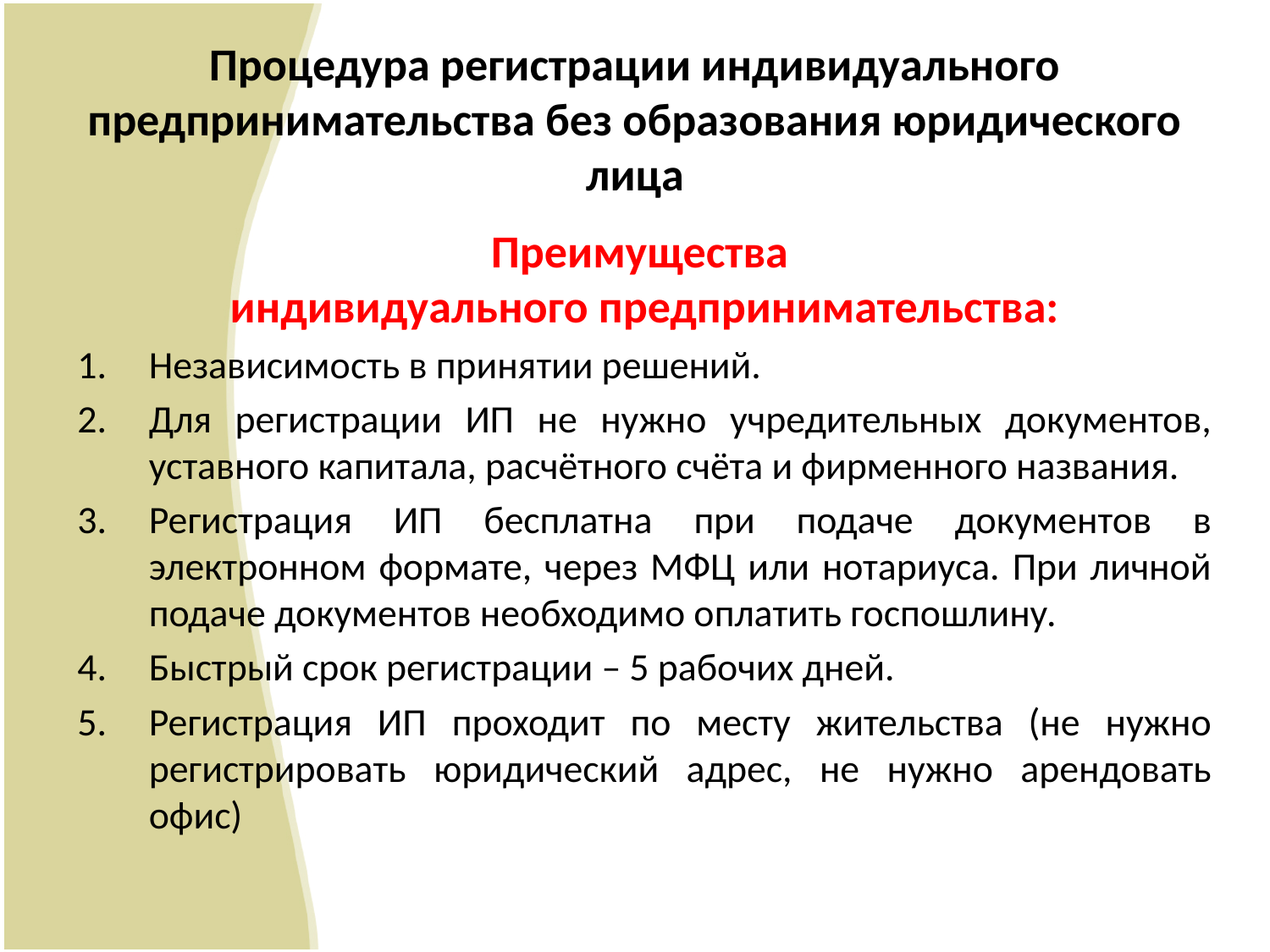

# Процедура регистрации индивидуального предпринимательства без образования юридического лица
Преимущества
индивидуального предпринимательства:
Независимость в принятии решений.
Для регистрации ИП не нужно учредительных документов, уставного капитала, расчётного счёта и фирменного названия.
Регистрация ИП бесплатна при подаче документов в электронном формате, через МФЦ или нотариуса. При личной подаче документов необходимо оплатить госпошлину.
Быстрый срок регистрации – 5 рабочих дней.
Регистрация ИП проходит по месту жительства (не нужно регистрировать юридический адрес, не нужно арендовать офис)